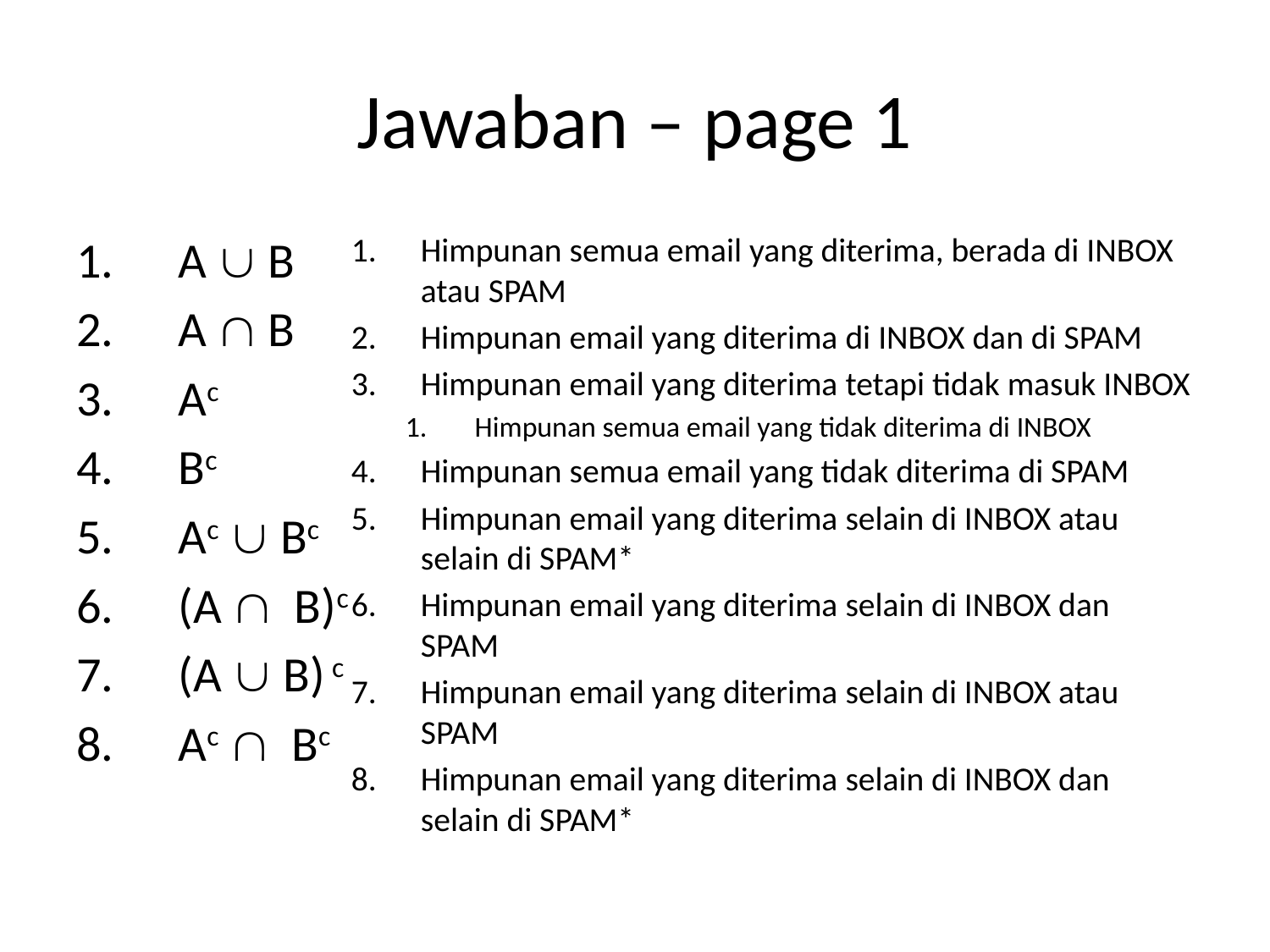

# Jawaban – page 1
A ∪ B
A ∩ B
Ac
Bc
Ac ∪ Bc
(A ∩  B)c
(A ∪ B) c
Ac ∩  Bc
Himpunan semua email yang diterima, berada di INBOX atau SPAM
Himpunan email yang diterima di INBOX dan di SPAM
Himpunan email yang diterima tetapi tidak masuk INBOX
Himpunan semua email yang tidak diterima di INBOX
Himpunan semua email yang tidak diterima di SPAM
Himpunan email yang diterima selain di INBOX atau selain di SPAM*
Himpunan email yang diterima selain di INBOX dan SPAM
Himpunan email yang diterima selain di INBOX atau SPAM
Himpunan email yang diterima selain di INBOX dan selain di SPAM*